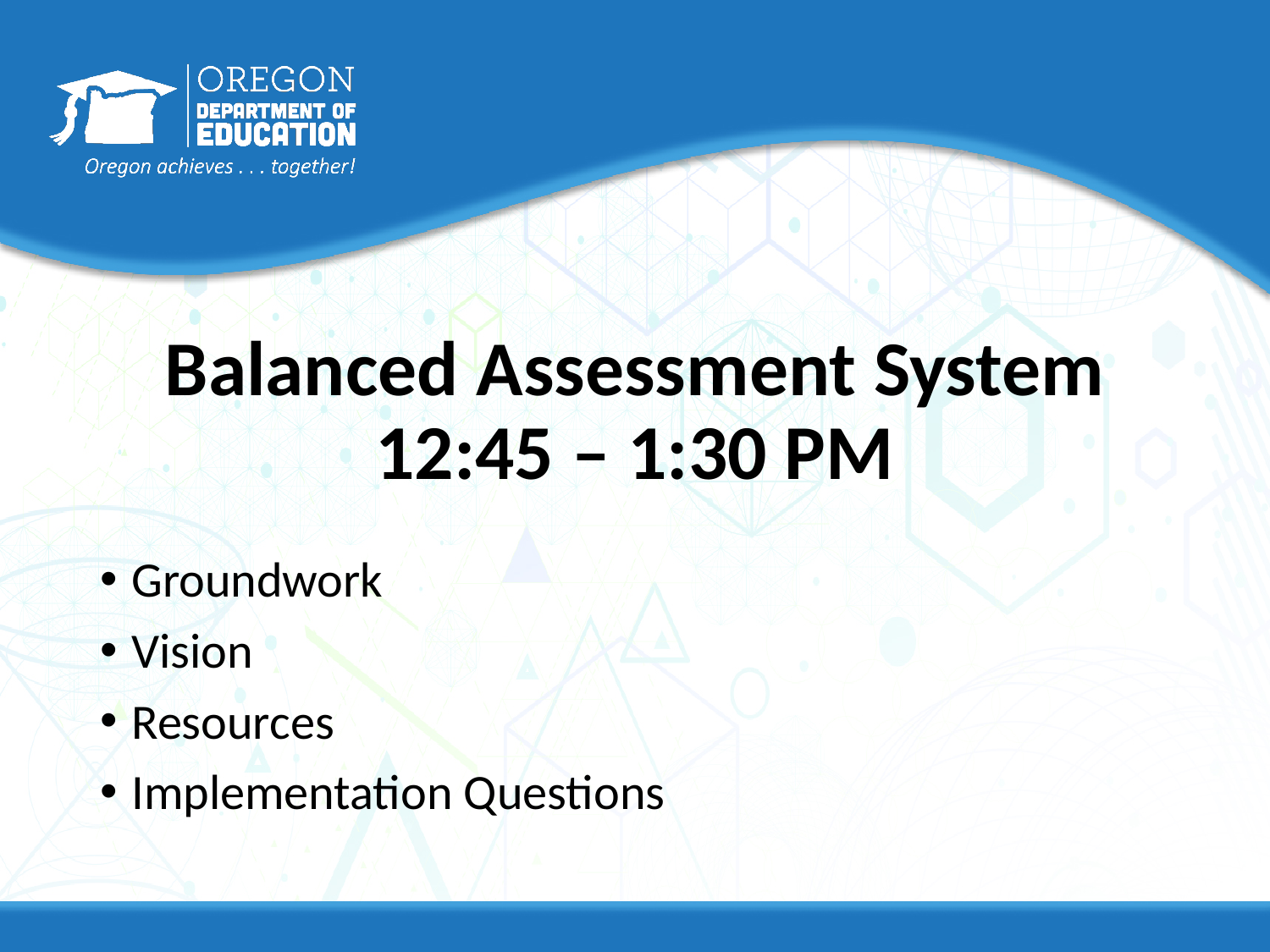

# Balanced Assessment System 12:45 – 1:30 PM
Groundwork
Vision
Resources
Implementation Questions